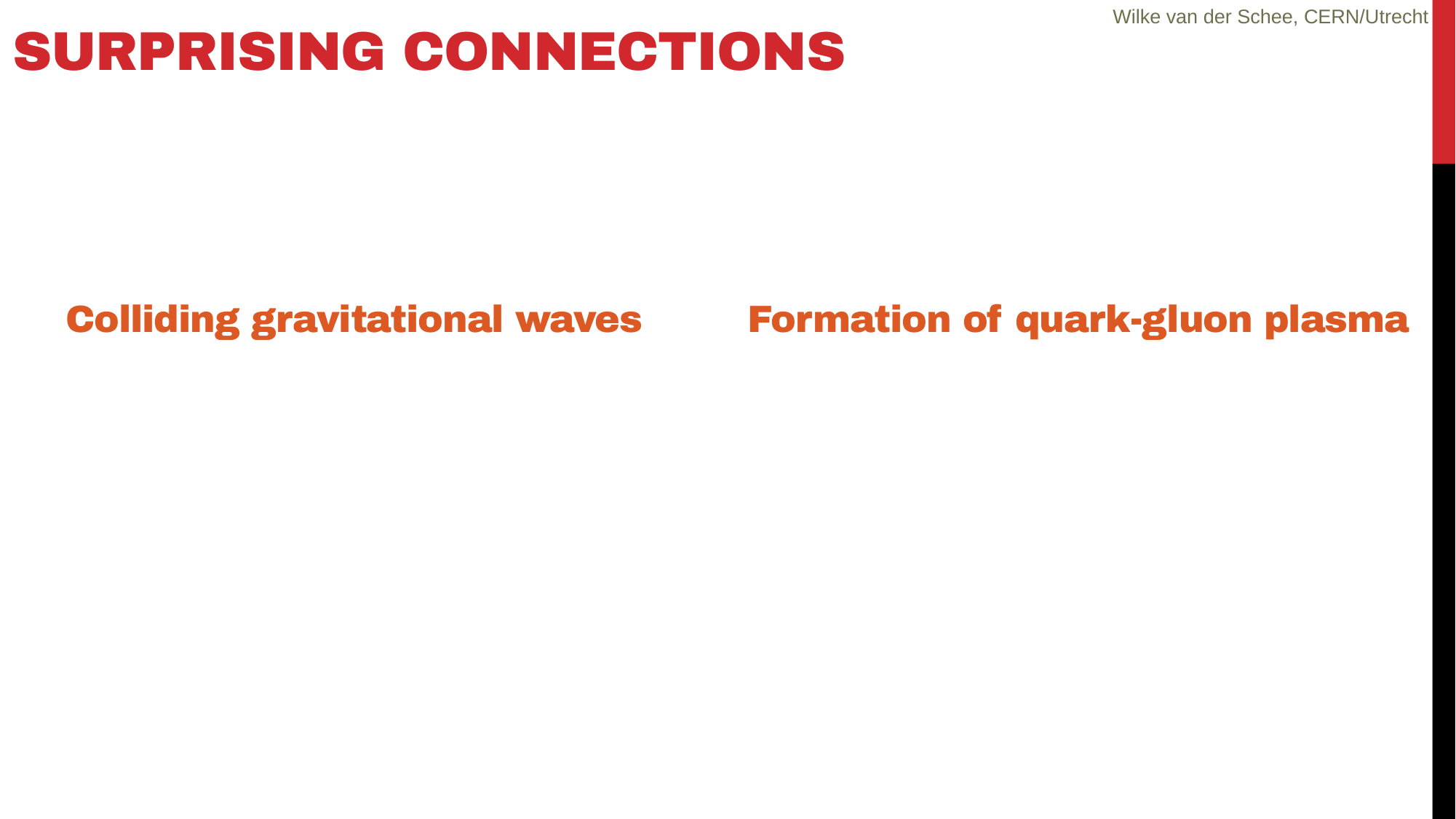

# Surprising connections
Wilke van der Schee, CERN/Utrecht
Formation of quark-gluon plasma
Colliding gravitational waves